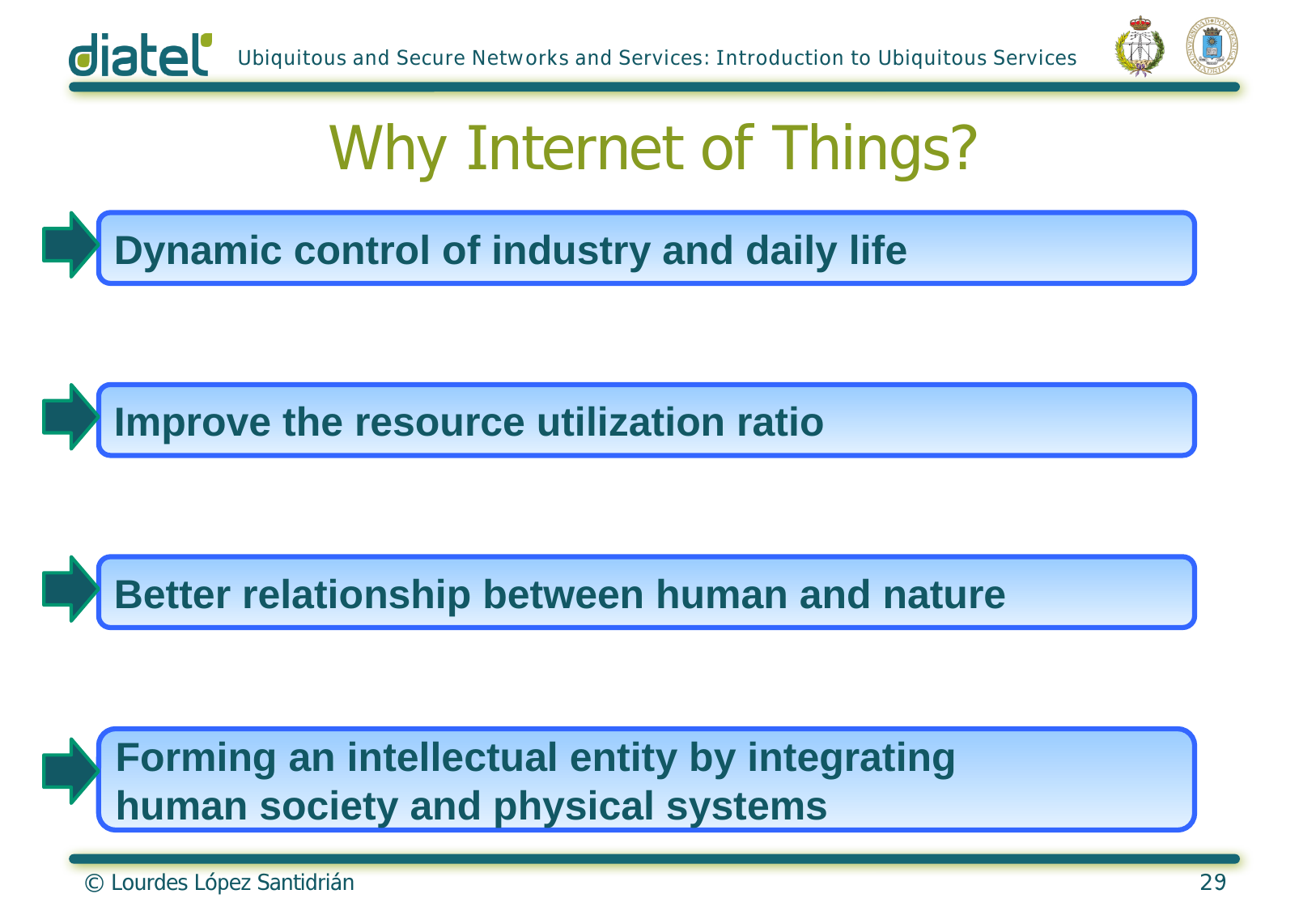

# Why Internet of Things?

Dynamic control of industry and daily life

Improve the resource utilization ratio

Better relationship between human and nature
Forming an intellectual entity by integrating
human society and physical systems